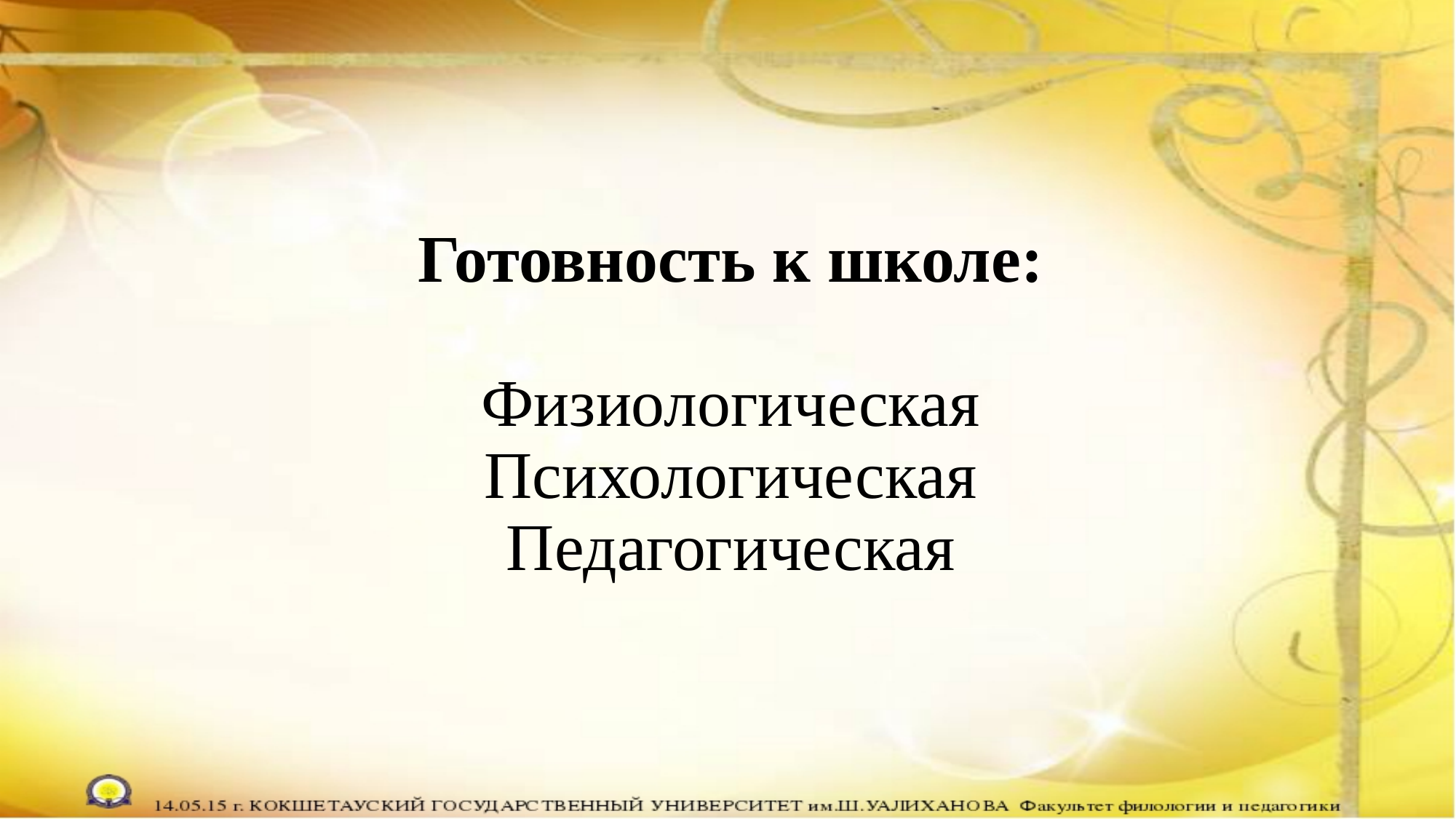

# Готовность к школе: Физиологическая Психологическая Педагогическая